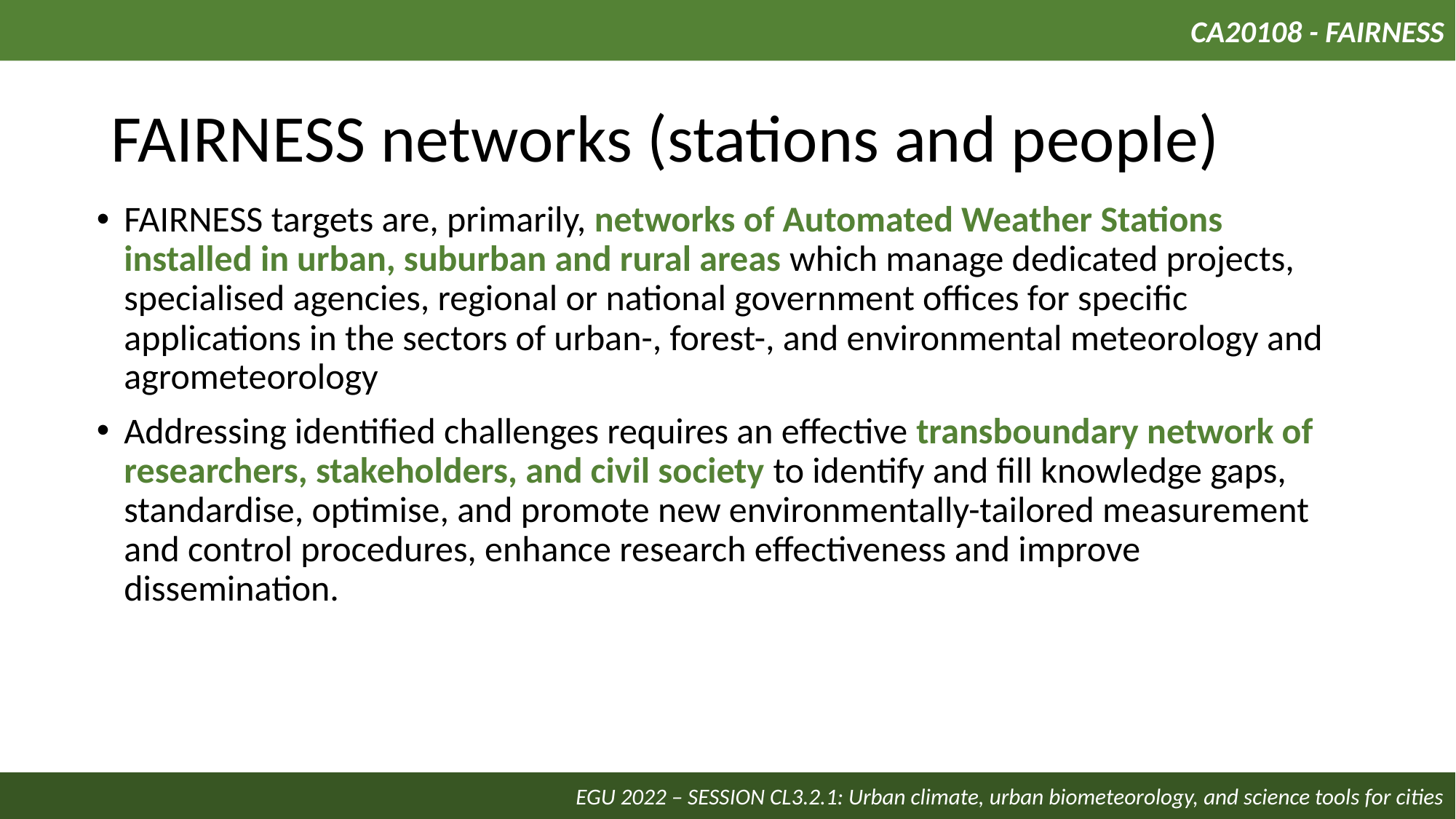

CA20108 - FAIRNESS
# FAIRNESS networks (stations and people)
FAIRNESS targets are, primarily, networks of Automated Weather Stations installed in urban, suburban and rural areas which manage dedicated projects, specialised agencies, regional or national government offices for specific applications in the sectors of urban-, forest-, and environmental meteorology and agrometeorology
Addressing identified challenges requires an effective transboundary network of researchers, stakeholders, and civil society to identify and fill knowledge gaps, standardise, optimise, and promote new environmentally-tailored measurement and control procedures, enhance research effectiveness and improve dissemination.
EGU 2022 – SESSION CL3.2.1: Urban climate, urban biometeorology, and science tools for cities